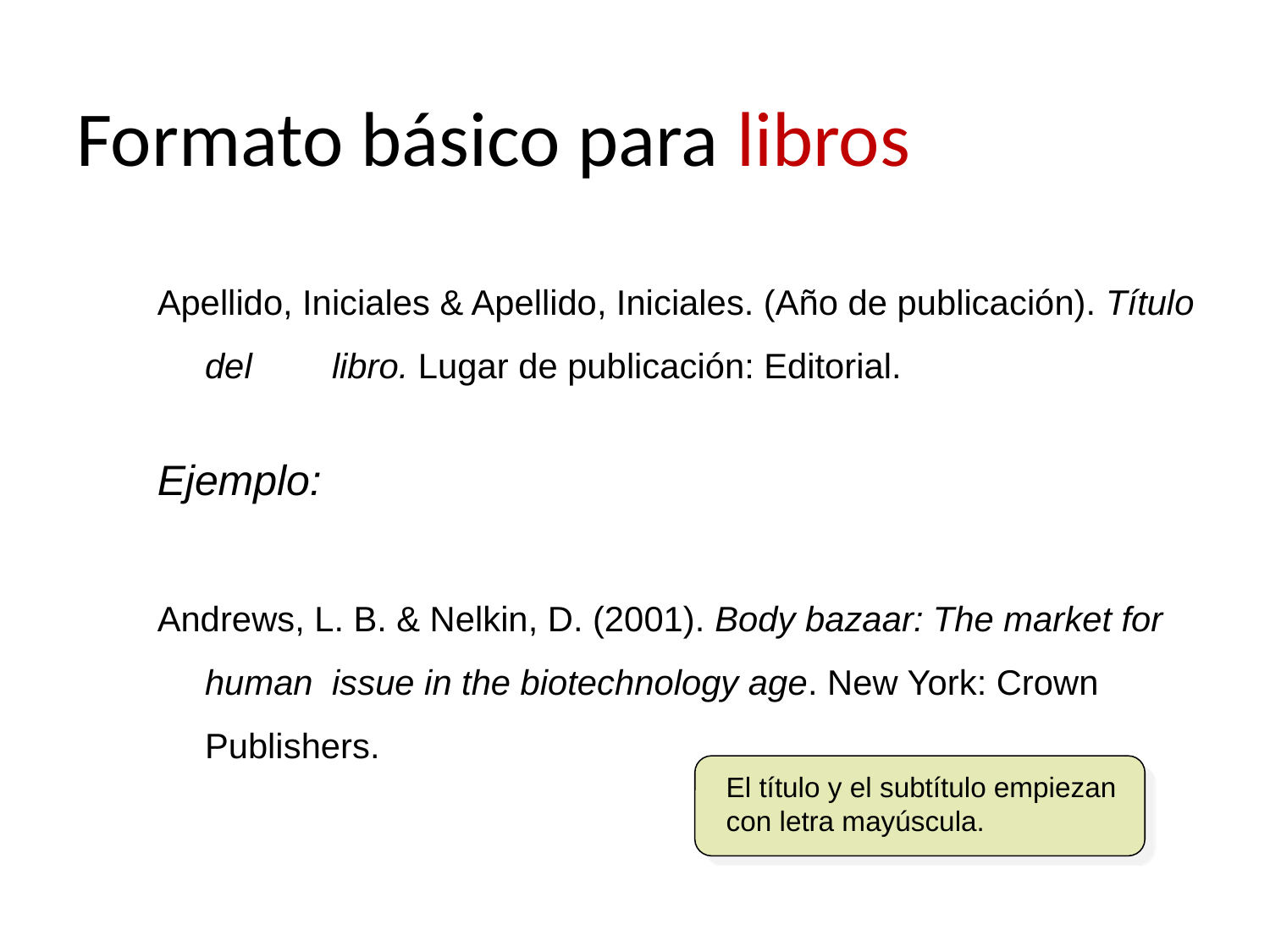

# Formato básico para libros

Apellido, Iniciales & Apellido, Iniciales. (Año de publicación). Título del 	libro. Lugar de publicación: Editorial.

Ejemplo:

Andrews, L. B. & Nelkin, D. (2001). Body bazaar: The market for human 	issue in the biotechnology age. New York: Crown Publishers.

El título y el subtítulo empiezan con letra mayúscula.